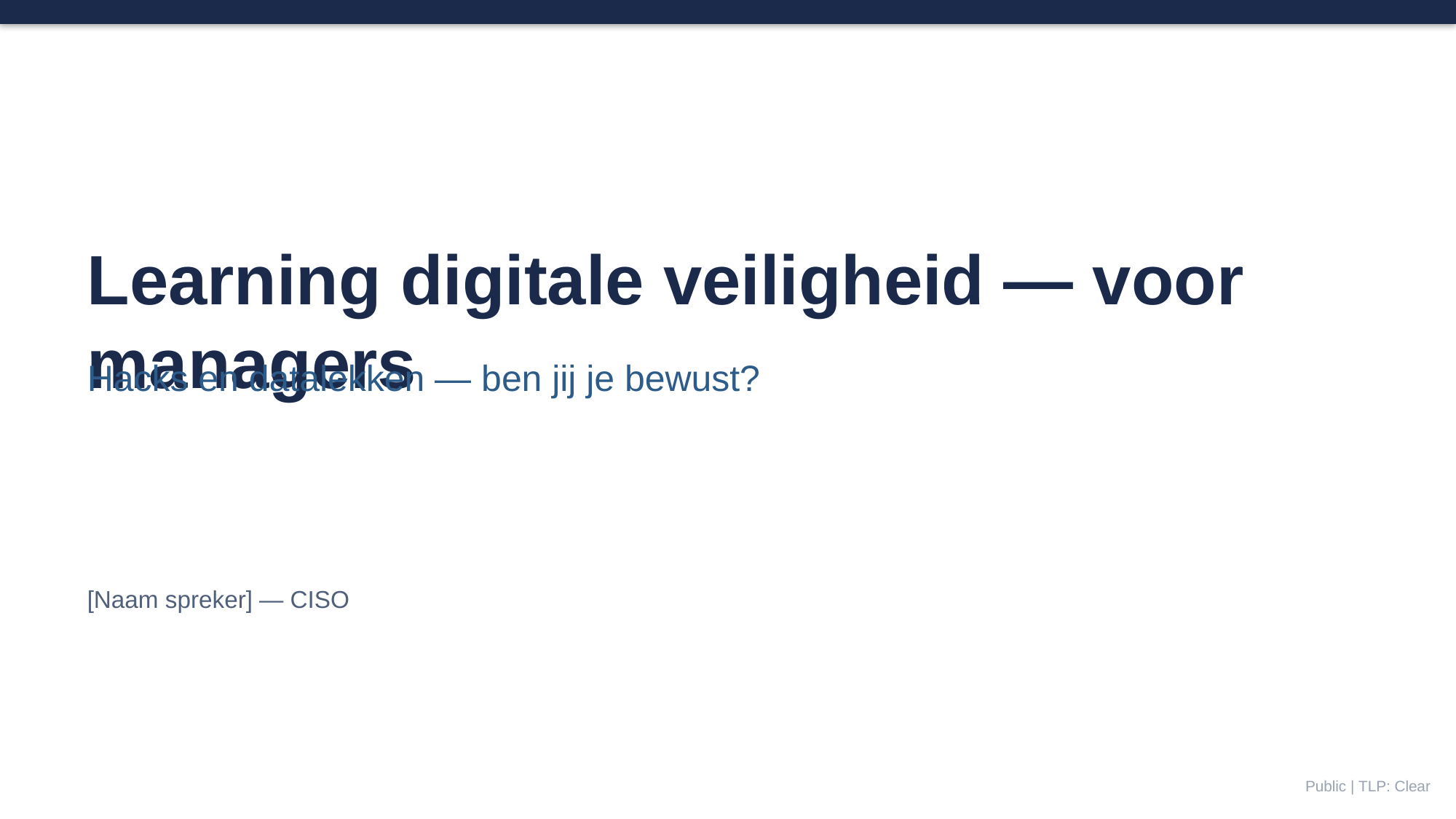

Learning digitale veiligheid — voor managers
Hacks en datalekken — ben jij je bewust?
[Naam spreker] — CISO
Public | TLP: Clear